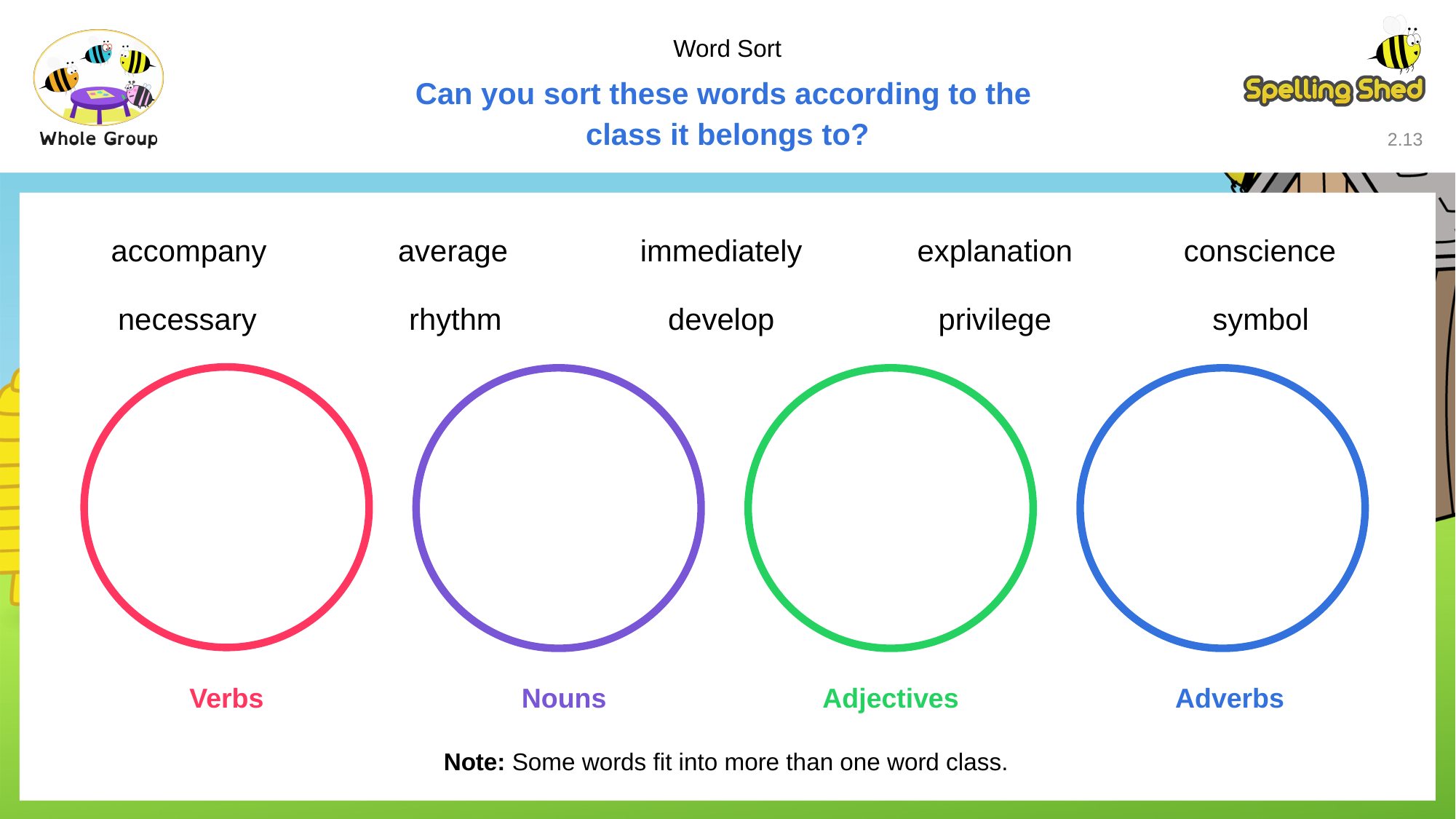

Word Sort
Can you sort these words according to the
class it belongs to?
2.13
conscience
explanation
average
immediately
accompany
rhythm
privilege
symbol
necessary
develop

Verbs
Nouns
Adjectives
Adverbs
Note: Some words fit into more than one word class.